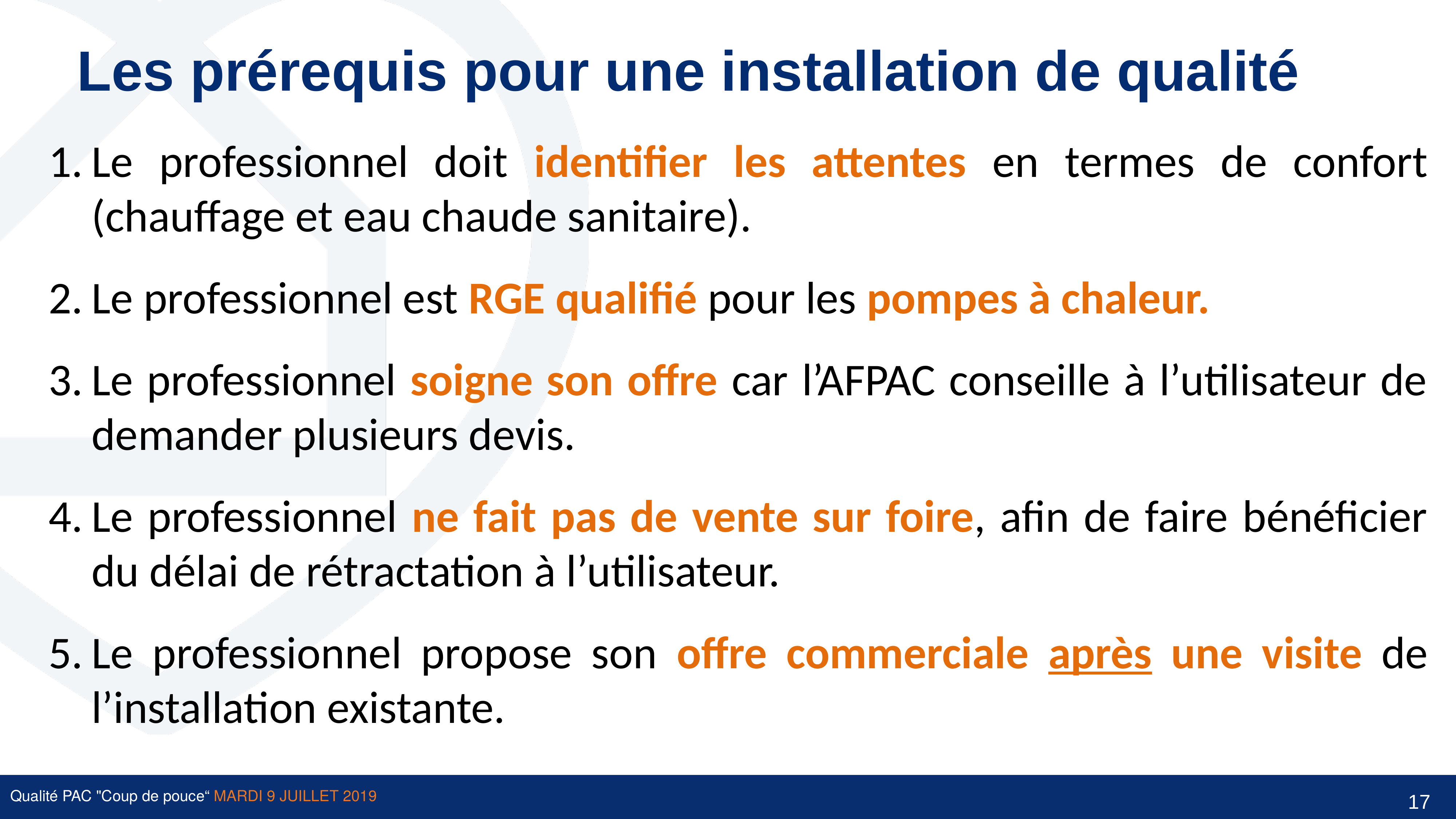

# Les prérequis pour une installation de qualité
Le professionnel doit identifier les attentes en termes de confort (chauffage et eau chaude sanitaire).
Le professionnel est RGE qualifié pour les pompes à chaleur.
Le professionnel soigne son offre car l’AFPAC conseille à l’utilisateur de demander plusieurs devis.
Le professionnel ne fait pas de vente sur foire, afin de faire bénéficier du délai de rétractation à l’utilisateur.
Le professionnel propose son offre commerciale après une visite de l’installation existante.

17